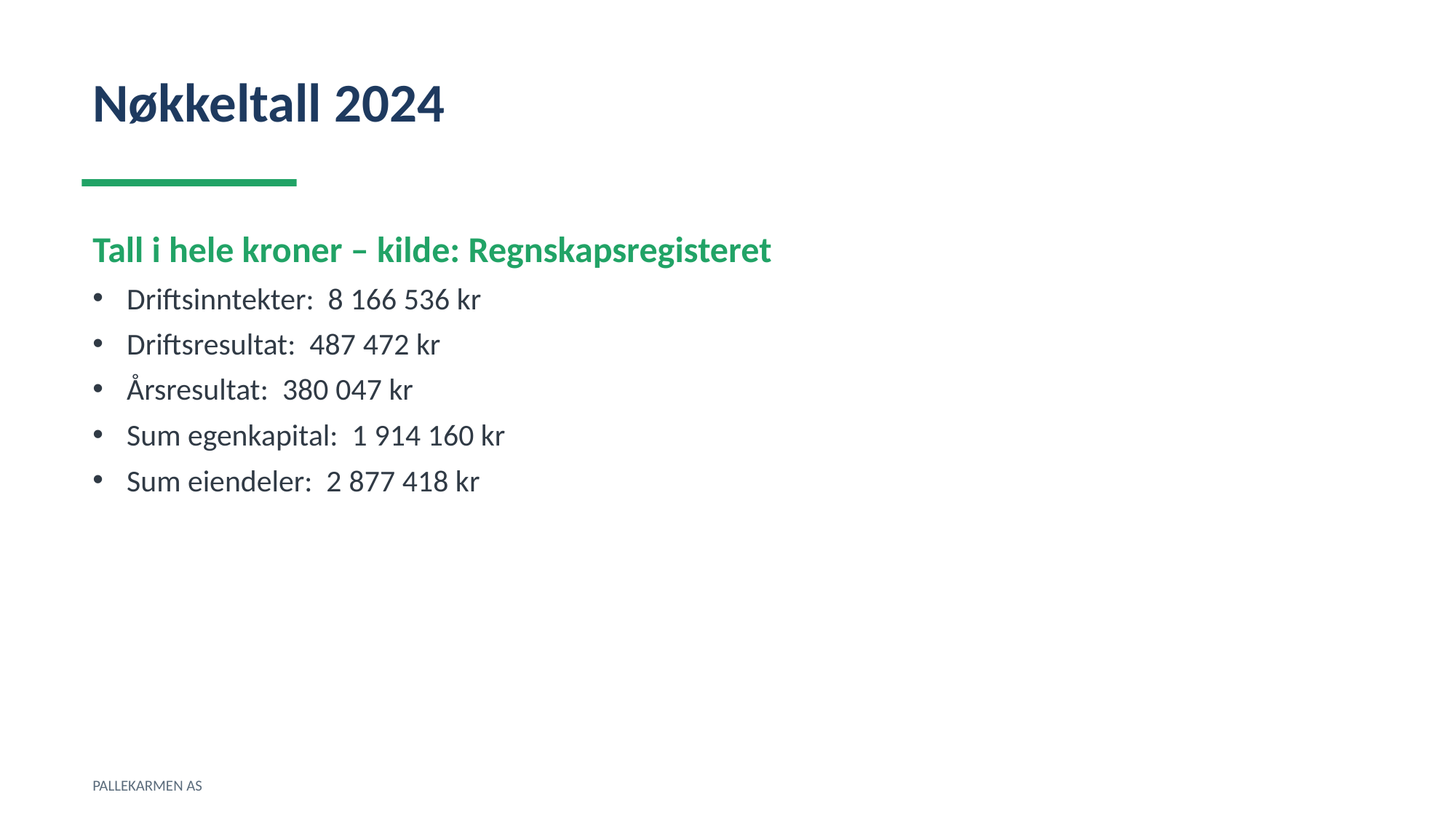

Nøkkeltall 2024

Tall i hele kroner – kilde: Regnskapsregisteret
Driftsinntekter:  8 166 536 kr
Driftsresultat:  487 472 kr
Årsresultat:  380 047 kr
Sum egenkapital:  1 914 160 kr
Sum eiendeler:  2 877 418 kr
PALLEKARMEN AS